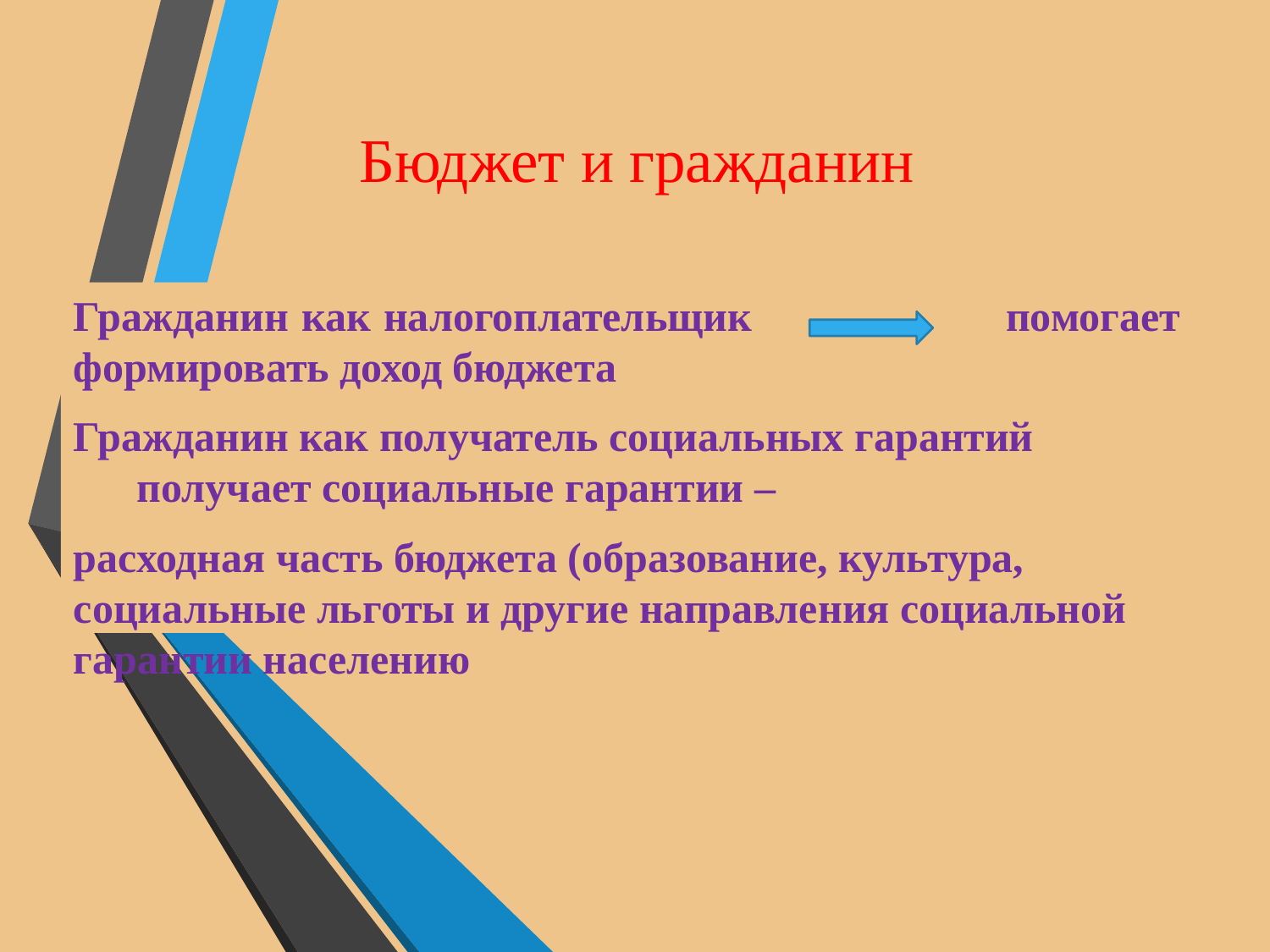

# Бюджет и гражданин
Гражданин как налогоплательщик                    помогает формировать доход бюджета
Гражданин как получатель социальных гарантий                    получает социальные гарантии –
расходная часть бюджета (образование, культура, социальные льготы и другие направления социальной гарантии населению